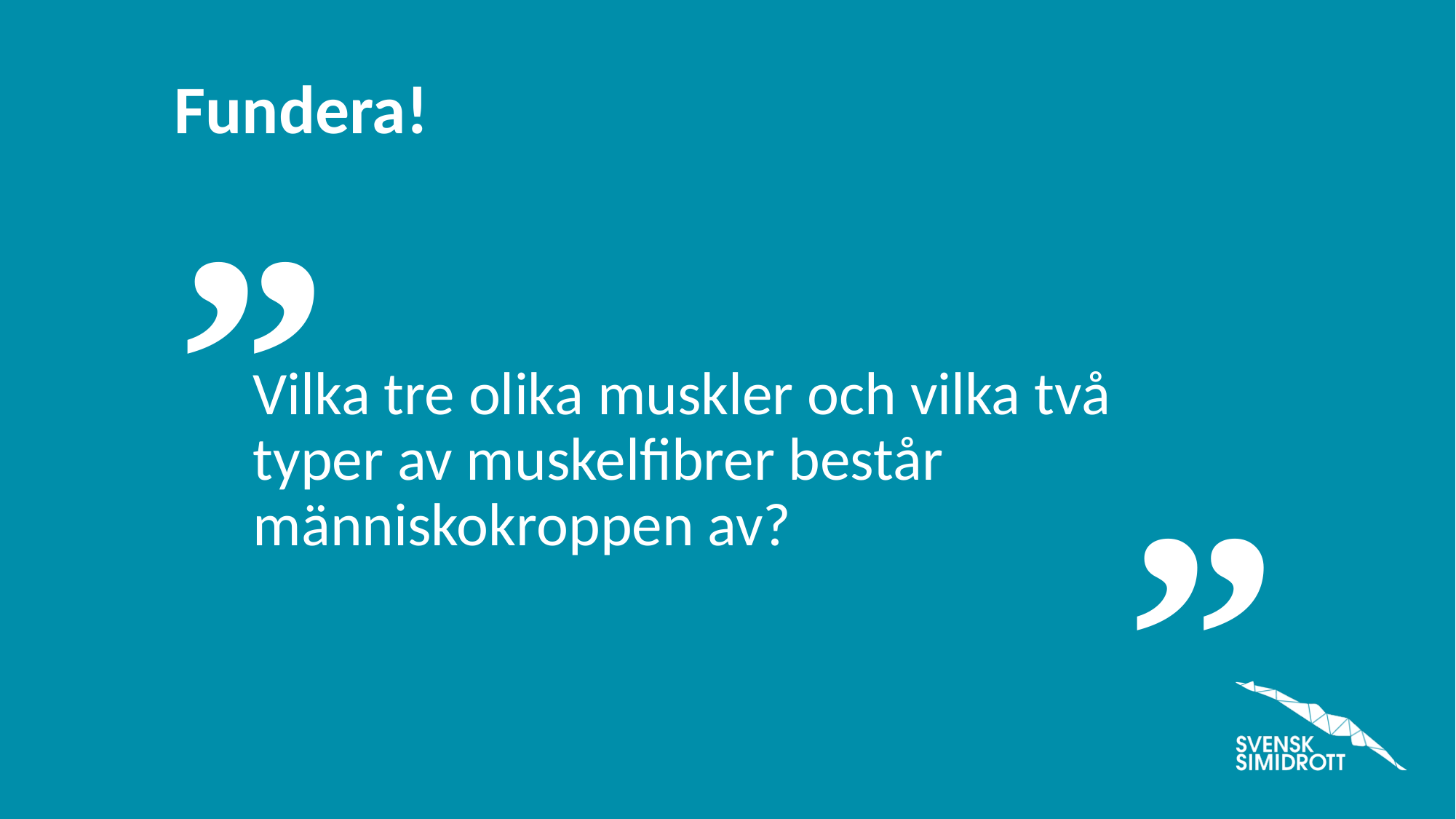

Vilka tre olika muskler och vilka två typer av muskelfibrer består människokroppen av?